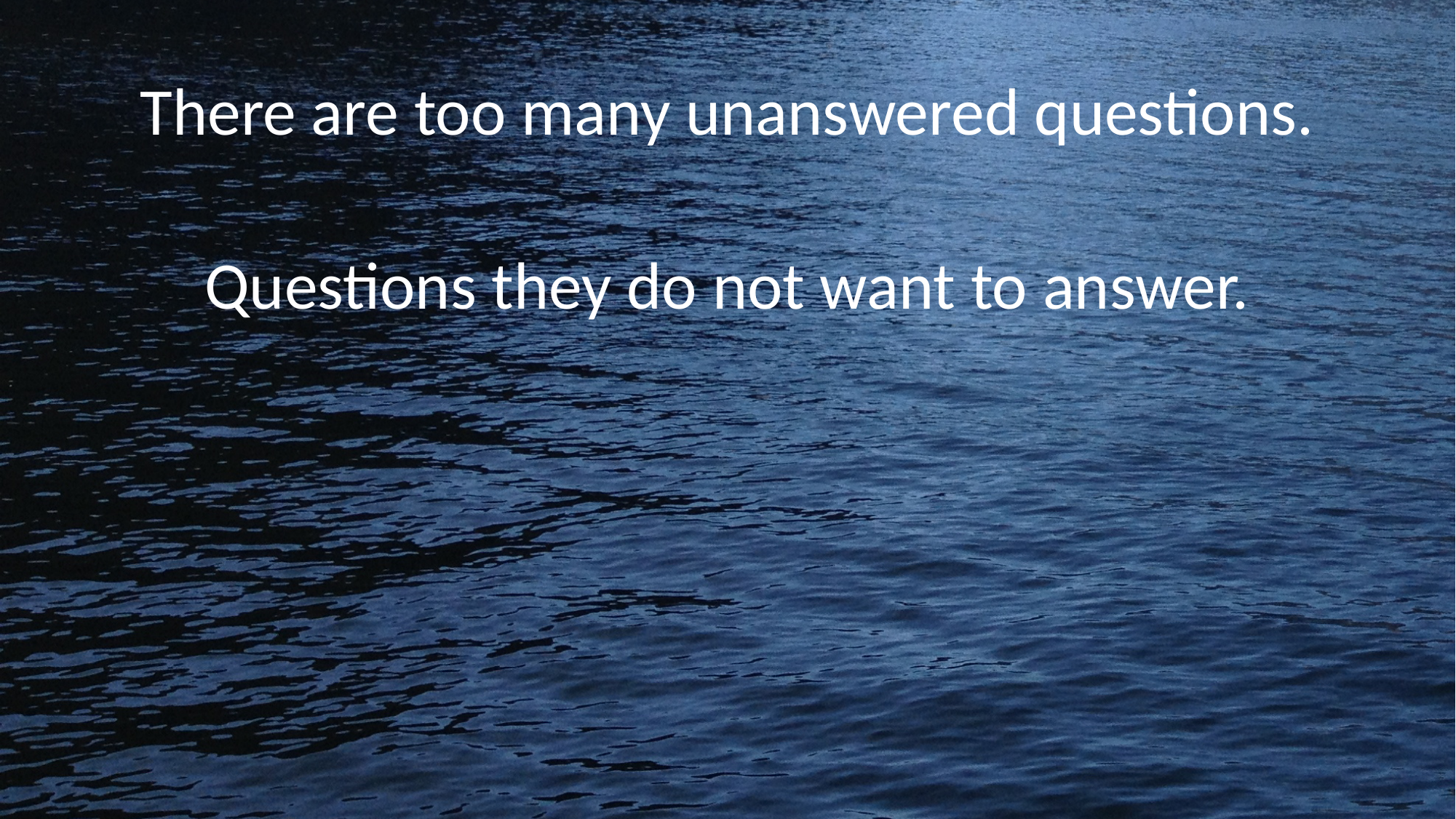

There are too many unanswered questions.

Questions they do not want to answer.